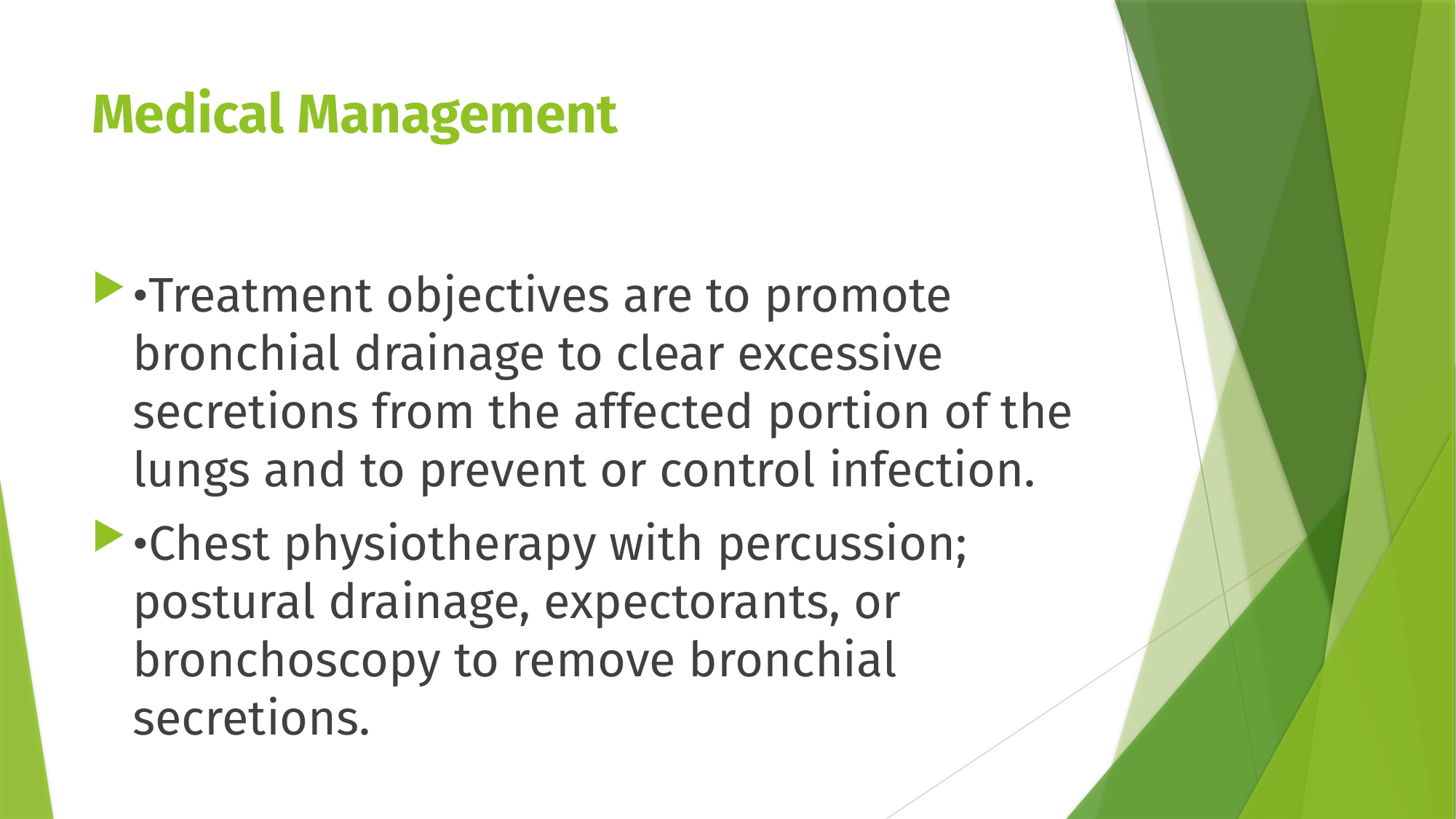

# Medical Management
•Treatment objectives are to promote bronchial drainage to clear excessive secretions from the affected portion of the lungs and to prevent or control infection.
•Chest physiotherapy with percussion; postural drainage, expectorants, or bronchoscopy to remove bronchial secretions.